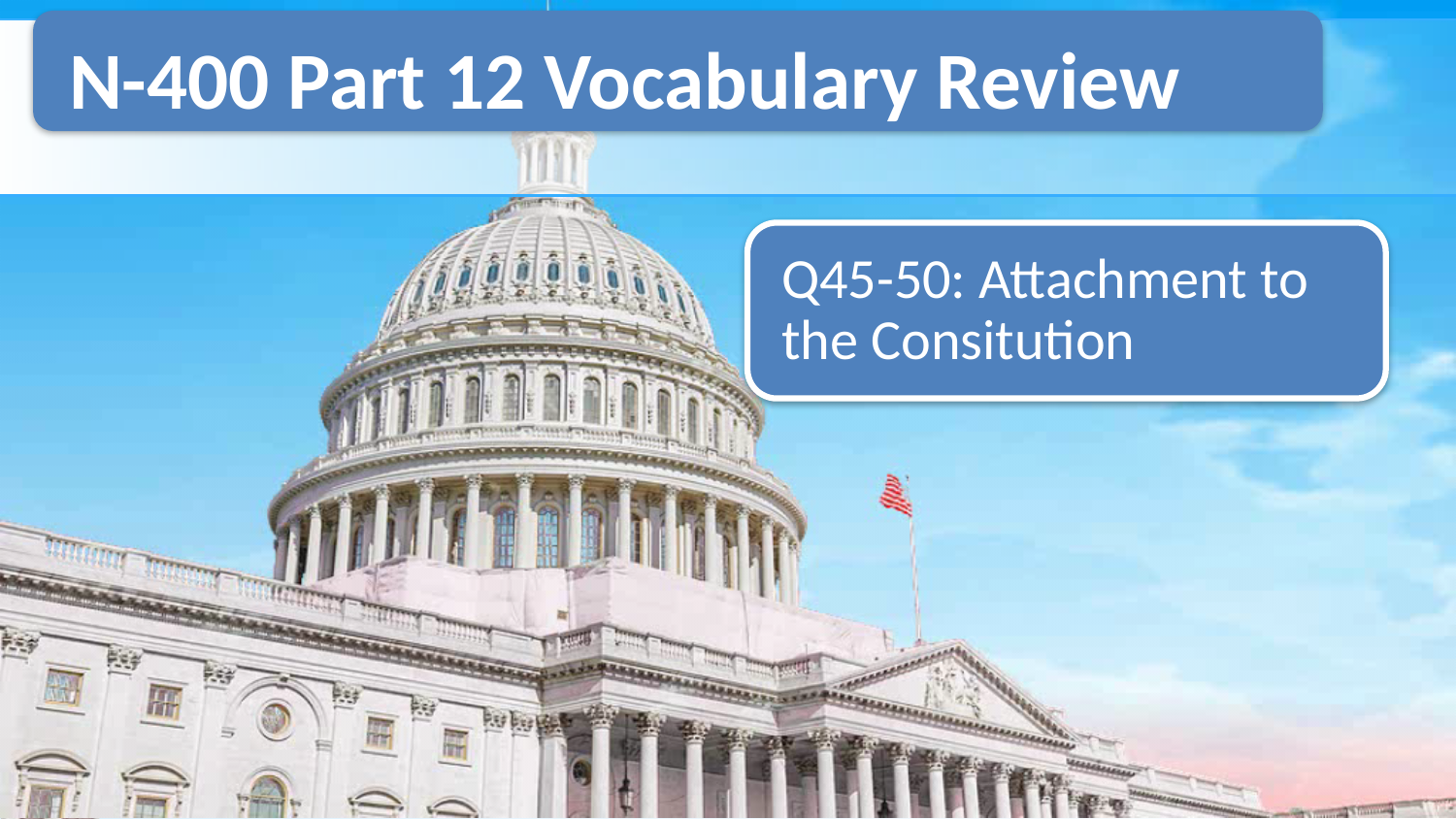

N-400 Part 12 Vocabulary Review

Q45-50: Attachment to the Consitution